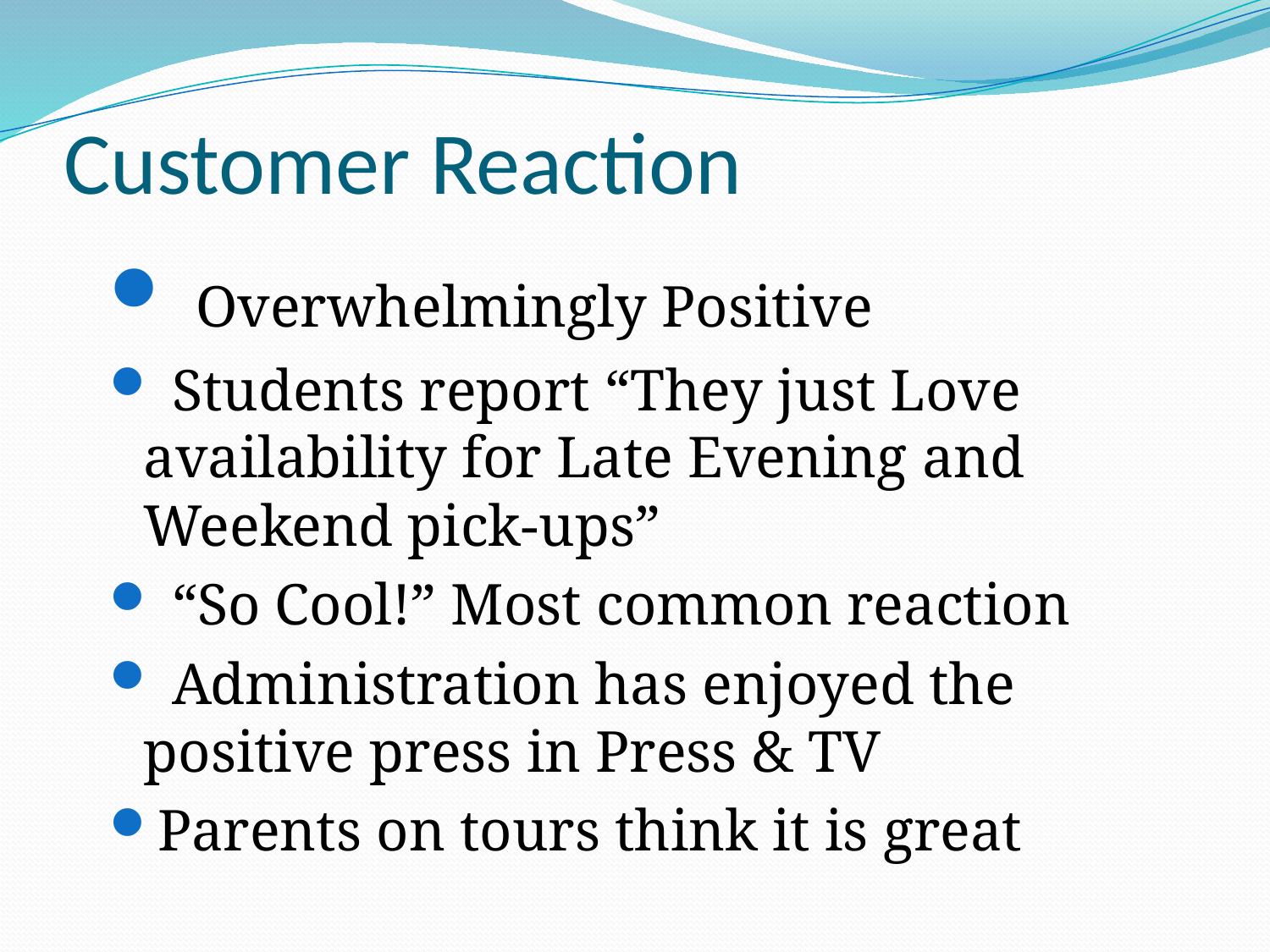

# Customer Reaction
 Overwhelmingly Positive
 Students report “They just Love availability for Late Evening and Weekend pick-ups”
 “So Cool!” Most common reaction
 Administration has enjoyed the positive press in Press & TV
Parents on tours think it is great